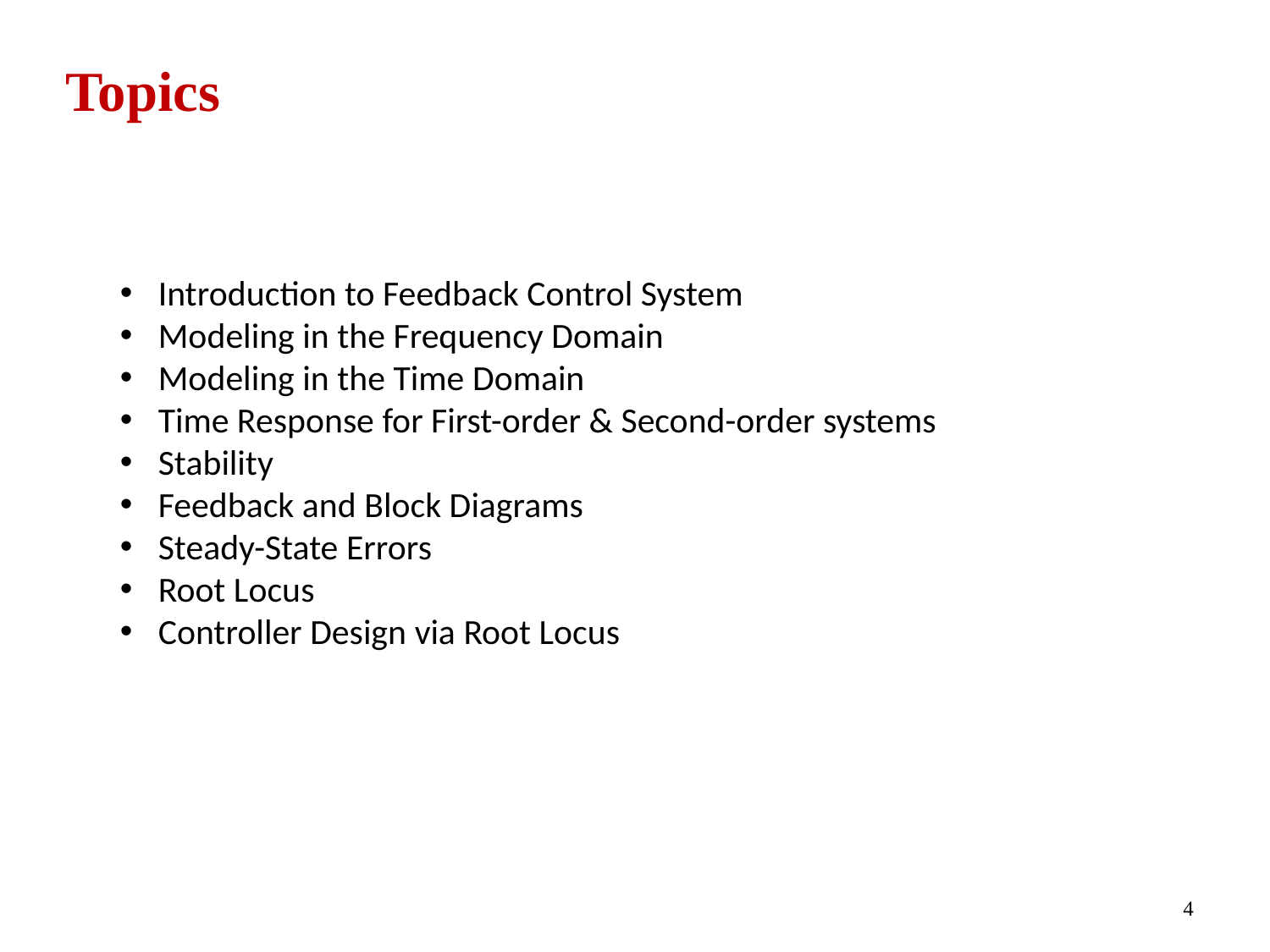

Topics
 Introduction to Feedback Control System
 Modeling in the Frequency Domain
 Modeling in the Time Domain
 Time Response for First-order & Second-order systems
 Stability
 Feedback and Block Diagrams
 Steady-State Errors
 Root Locus
 Controller Design via Root Locus
4